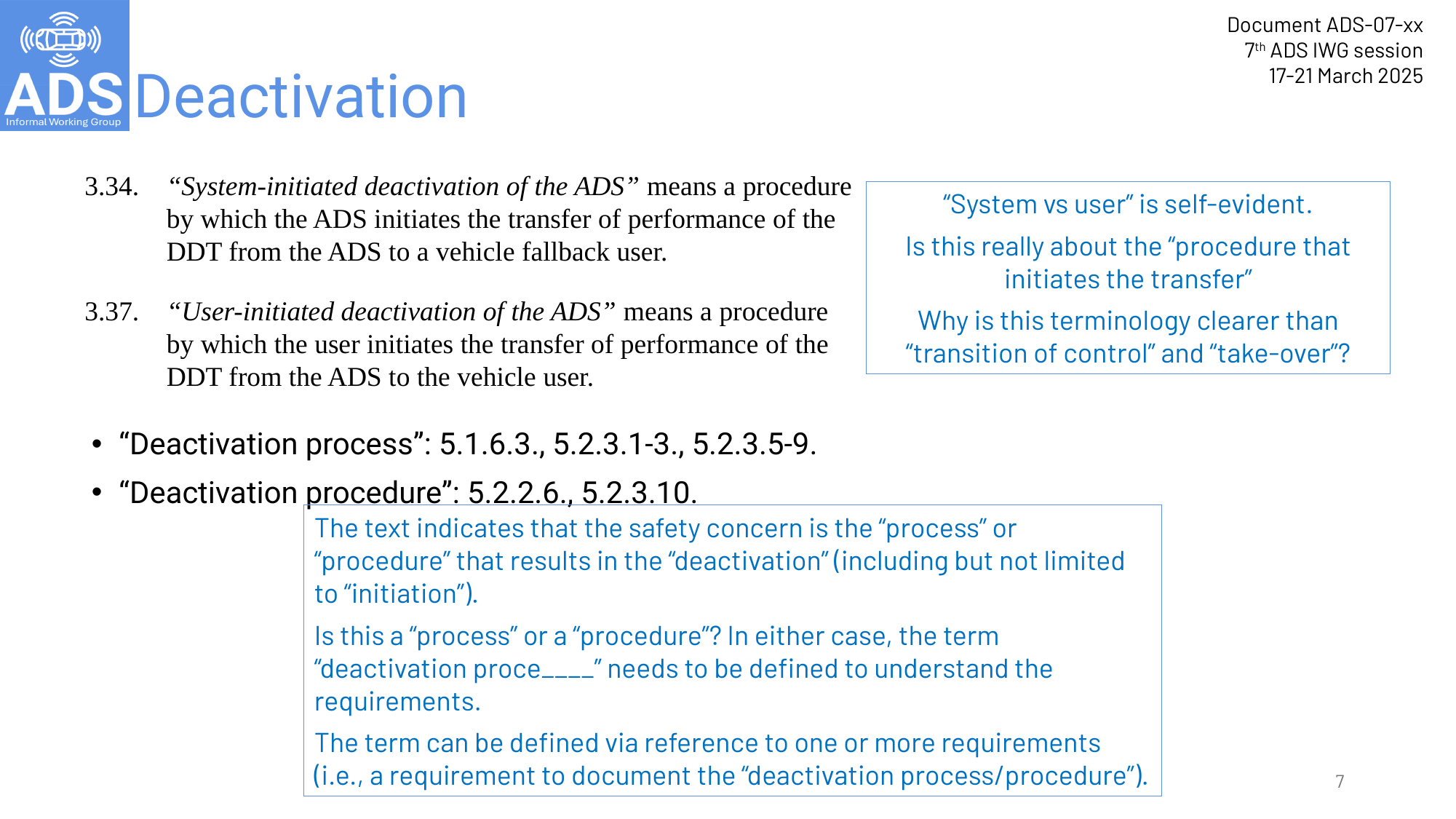

# Deactivation
3.34.	“System-initiated deactivation of the ADS” means a procedure by which the ADS initiates the transfer of performance of the DDT from the ADS to a vehicle fallback user.
“System vs user” is self-evident.
Is this really about the “procedure that initiates the transfer”
Why is this terminology clearer than “transition of control” and “take-over”?
3.37.	“User-initiated deactivation of the ADS” means a procedure by which the user initiates the transfer of performance of the DDT from the ADS to the vehicle user.
“Deactivation process”: 5.1.6.3., 5.2.3.1-3., 5.2.3.5-9.
“Deactivation procedure”: 5.2.2.6., 5.2.3.10.
The text indicates that the safety concern is the “process” or “procedure” that results in the “deactivation” (including but not limited to “initiation”).
Is this a “process” or a “procedure”? In either case, the term “deactivation proce____” needs to be defined to understand the requirements.
The term can be defined via reference to one or more requirements (i.e., a requirement to document the “deactivation process/procedure”).
7